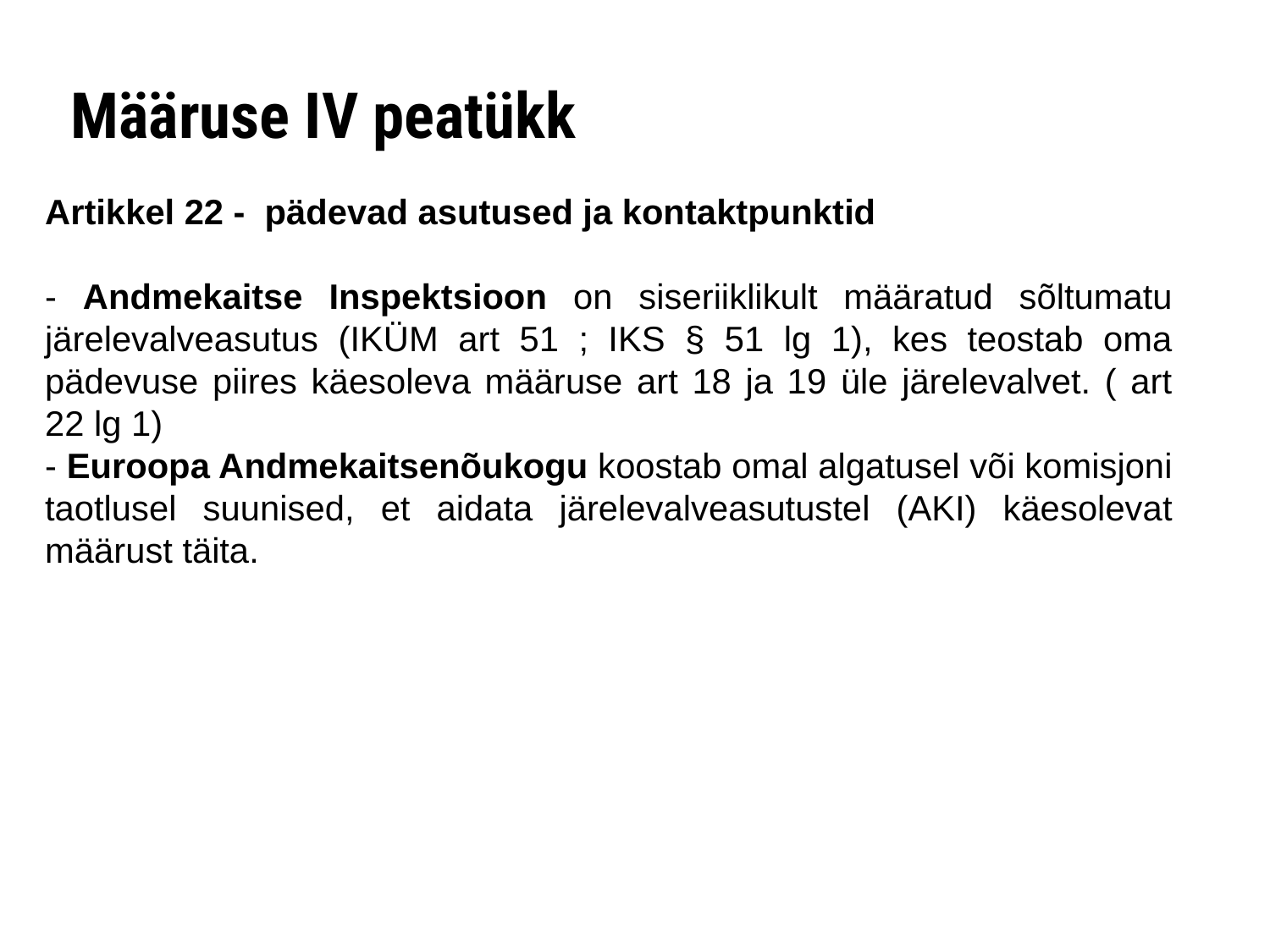

Määruse IV peatükk

Artikkel 22 -  pädevad asutused ja kontaktpunktid

- Andmekaitse Inspektsioon on siseriiklikult määratud sõltumatu järelevalveasutus (IKÜM art 51 ; IKS § 51 lg 1), kes teostab oma pädevuse piires käesoleva määruse art 18 ja 19 üle järelevalvet. ( art 22 lg 1)
- Euroopa Andmekaitsenõukogu koostab omal algatusel või komisjoni taotlusel suunised, et aidata järelevalveasutustel (AKI) käesolevat määrust täita.